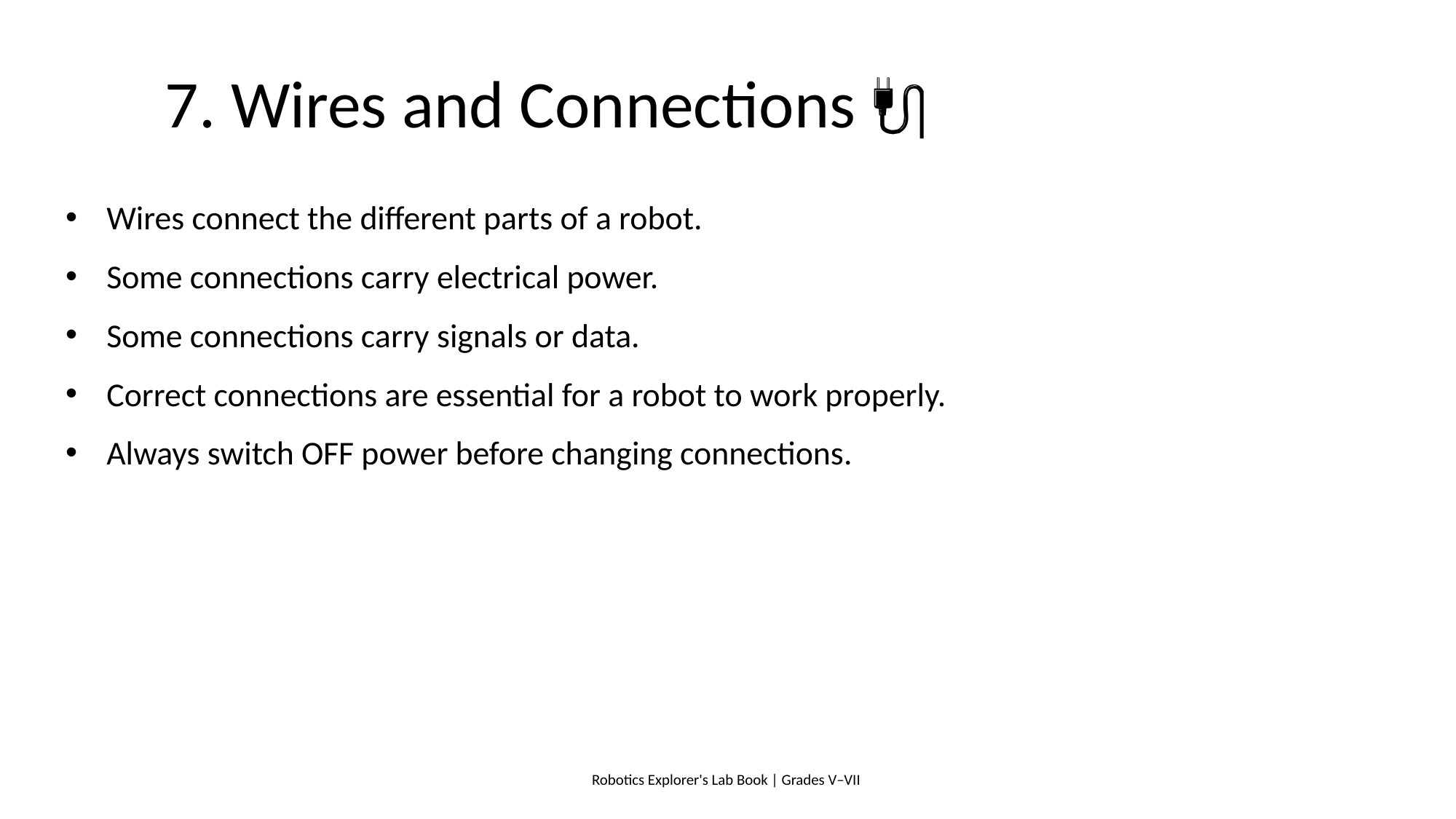

# 7. Wires and Connections 🔌
Wires connect the different parts of a robot.
Some connections carry electrical power.
Some connections carry signals or data.
Correct connections are essential for a robot to work properly.
Always switch OFF power before changing connections.
Robotics Explorer's Lab Book | Grades V–VII